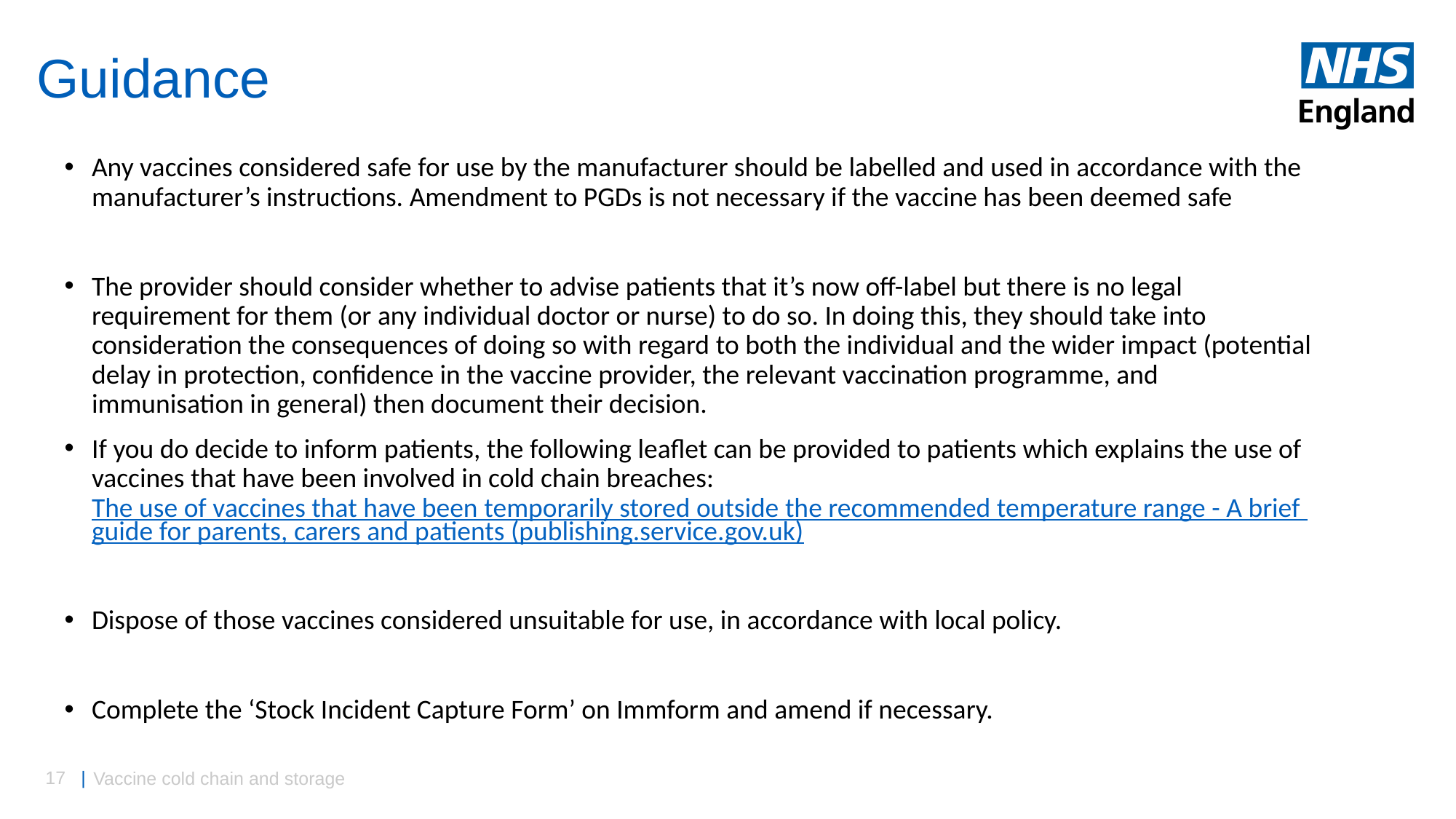

# Guidance
Any vaccines considered safe for use by the manufacturer should be labelled and used in accordance with the manufacturer’s instructions. Amendment to PGDs is not necessary if the vaccine has been deemed safe

The provider should consider whether to advise patients that it’s now off-label but there is no legal requirement for them (or any individual doctor or nurse) to do so. In doing this, they should take into consideration the consequences of doing so with regard to both the individual and the wider impact (potential delay in protection, confidence in the vaccine provider, the relevant vaccination programme, and immunisation in general) then document their decision.
If you do decide to inform patients, the following leaflet can be provided to patients which explains the use of vaccines that have been involved in cold chain breaches: The use of vaccines that have been temporarily stored outside the recommended temperature range - A brief guide for parents, carers and patients (publishing.service.gov.uk)

Dispose of those vaccines considered unsuitable for use, in accordance with local policy.

Complete the ‘Stock Incident Capture Form’ on Immform and amend if necessary.

Vaccine cold chain and storage